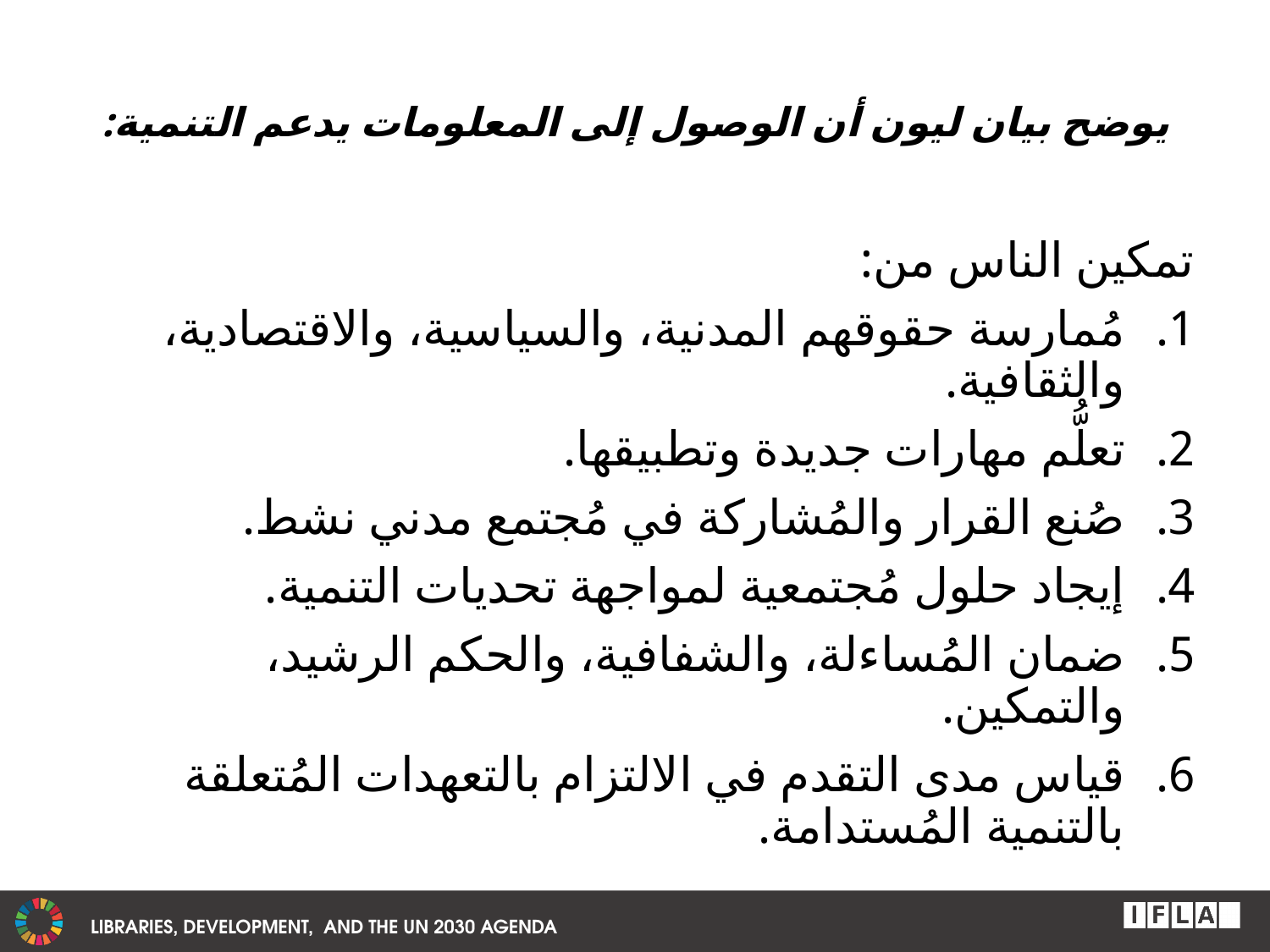

# يوضح بيان ليون أن الوصول إلى المعلومات يدعم التنمية:
تمكين الناس من:
مُمارسة حقوقهم المدنية، والسياسية، والاقتصادية، والثقافية.
تعلُّم مهارات جديدة وتطبيقها.
صُنع القرار والمُشاركة في مُجتمع مدني نشط.
إيجاد حلول مُجتمعية لمواجهة تحديات التنمية.
ضمان المُساءلة، والشفافية، والحكم الرشيد، والتمكين.
قياس مدى التقدم في الالتزام بالتعهدات المُتعلقة بالتنمية المُستدامة.